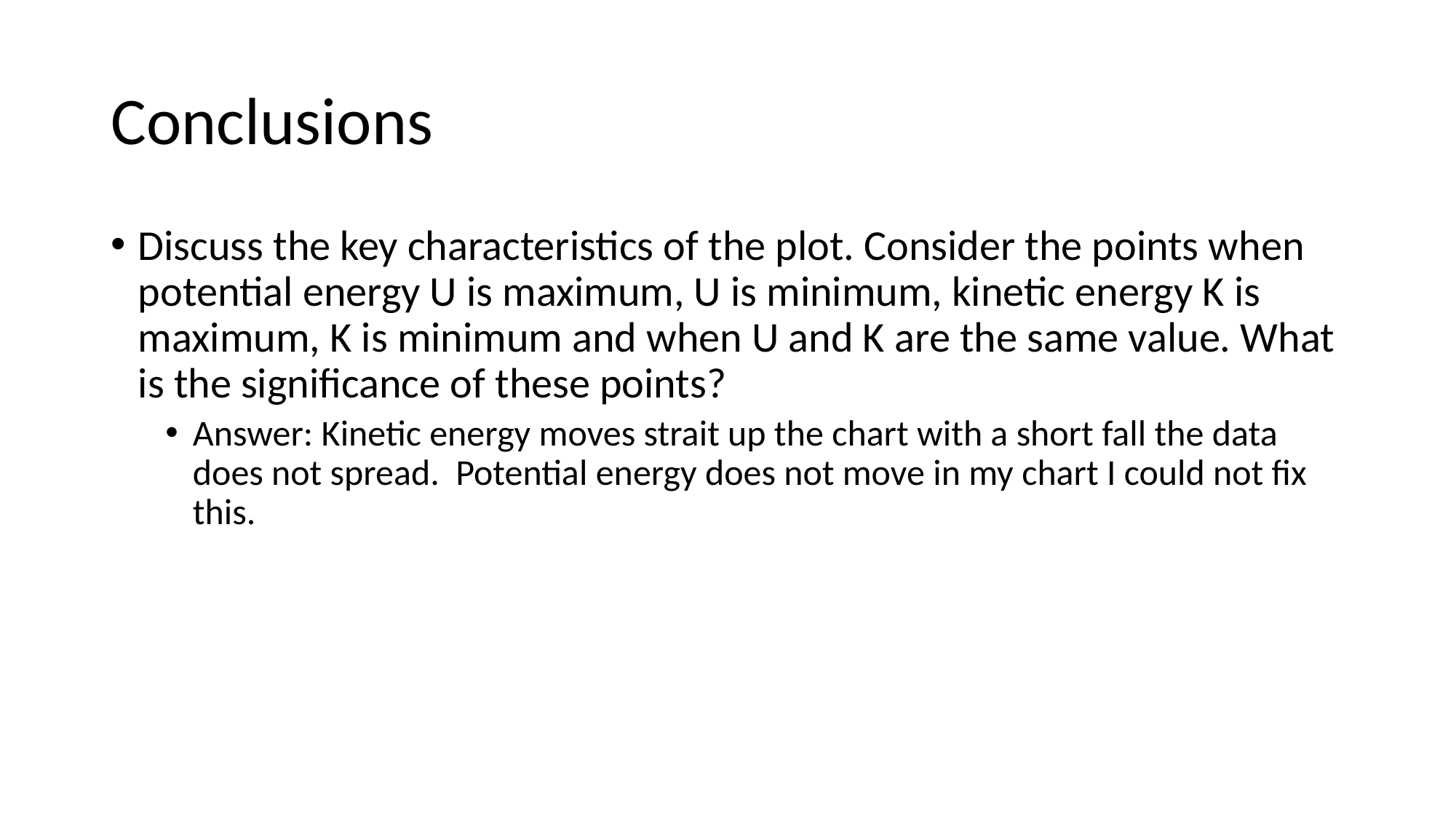

# Conclusions
Discuss the key characteristics of the plot. Consider the points when potential energy U is maximum, U is minimum, kinetic energy K is maximum, K is minimum and when U and K are the same value. What is the significance of these points?
Answer: Kinetic energy moves strait up the chart with a short fall the data does not spread.  Potential energy does not move in my chart I could not fix this.